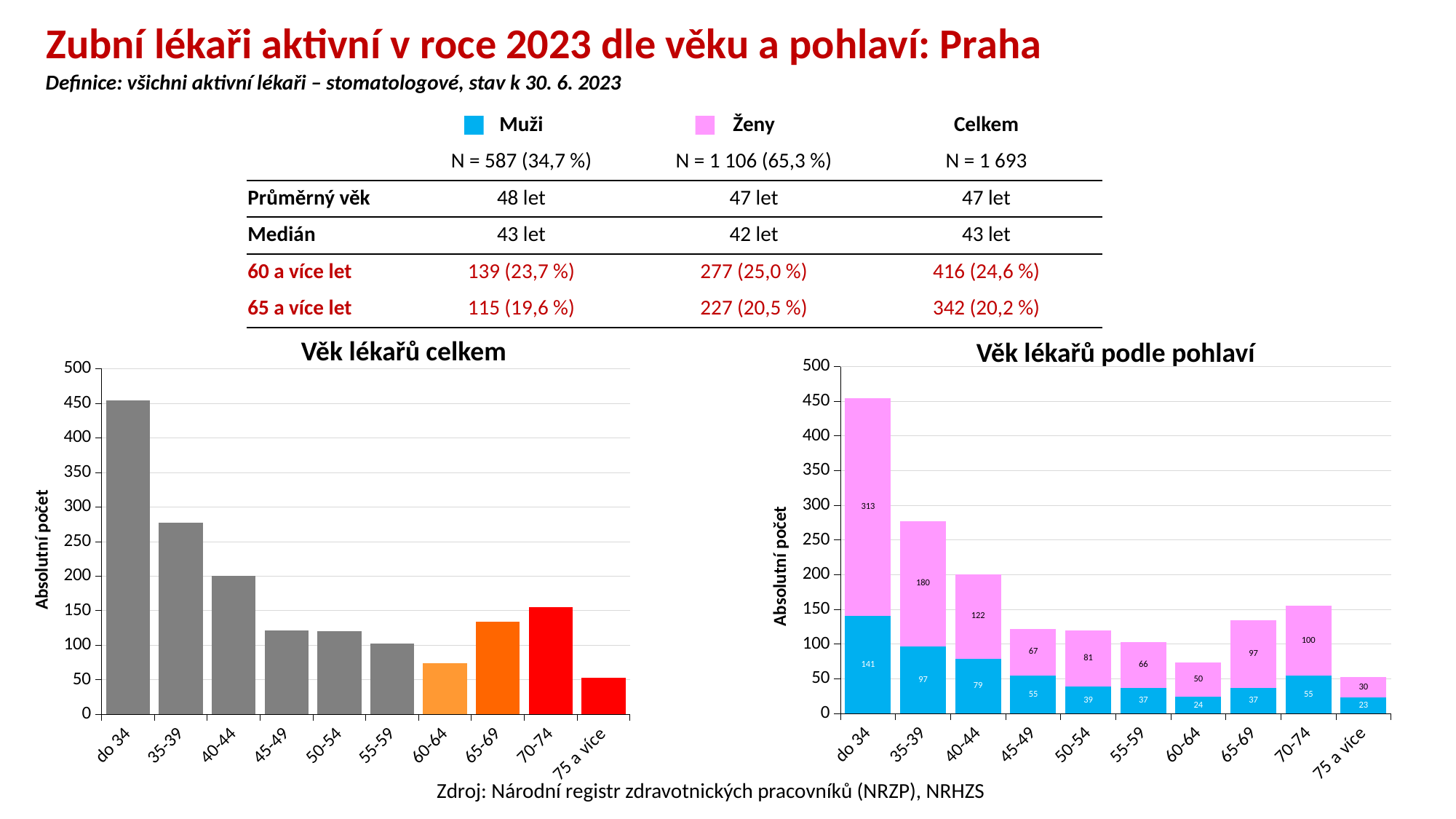

Zubní lékaři aktivní v roce 2023 dle věku a pohlaví: Praha
Definice: všichni aktivní lékaři – stomatologové, stav k 30. 6. 2023
|  | Muži | Ženy | Celkem |
| --- | --- | --- | --- |
|  | N = 587 (34,7 %) | N = 1 106 (65,3 %) | N = 1 693 |
| Průměrný věk | 48 let | 47 let | 47 let |
| Medián | 43 let | 42 let | 43 let |
| 60 a více let | 139 (23,7 %) | 277 (25,0 %) | 416 (24,6 %) |
| 65 a více let | 115 (19,6 %) | 227 (20,5 %) | 342 (20,2 %) |

Věk lékařů celkem
Věk lékařů podle pohlaví

### Chart

| Category | m | ž |
|---|---|---|
| do 34 | 141.0 | 313.0 |
| 35-39 | 97.0 | 180.0 |
| 40-44 | 79.0 | 122.0 |
| 45-49 | 55.0 | 67.0 |
| 50-54 | 39.0 | 81.0 |
| 55-59 | 37.0 | 66.0 |
| 60-64 | 24.0 | 50.0 |
| 65-69 | 37.0 | 97.0 |
| 70-74 | 55.0 | 100.0 |
| 75 a více | 23.0 | 30.0 |

### Chart

| Category | celkem |
|---|---|
| do 34 | 454.0 |
| 35-39 | 277.0 |
| 40-44 | 201.0 |
| 45-49 | 122.0 |
| 50-54 | 120.0 |
| 55-59 | 103.0 |
| 60-64 | 74.0 |
| 65-69 | 134.0 |
| 70-74 | 155.0 |
| 75 a více | 53.0 |
Absolutní počet
Absolutní počet
Zdroj: Národní registr zdravotnických pracovníků (NRZP), NRHZS